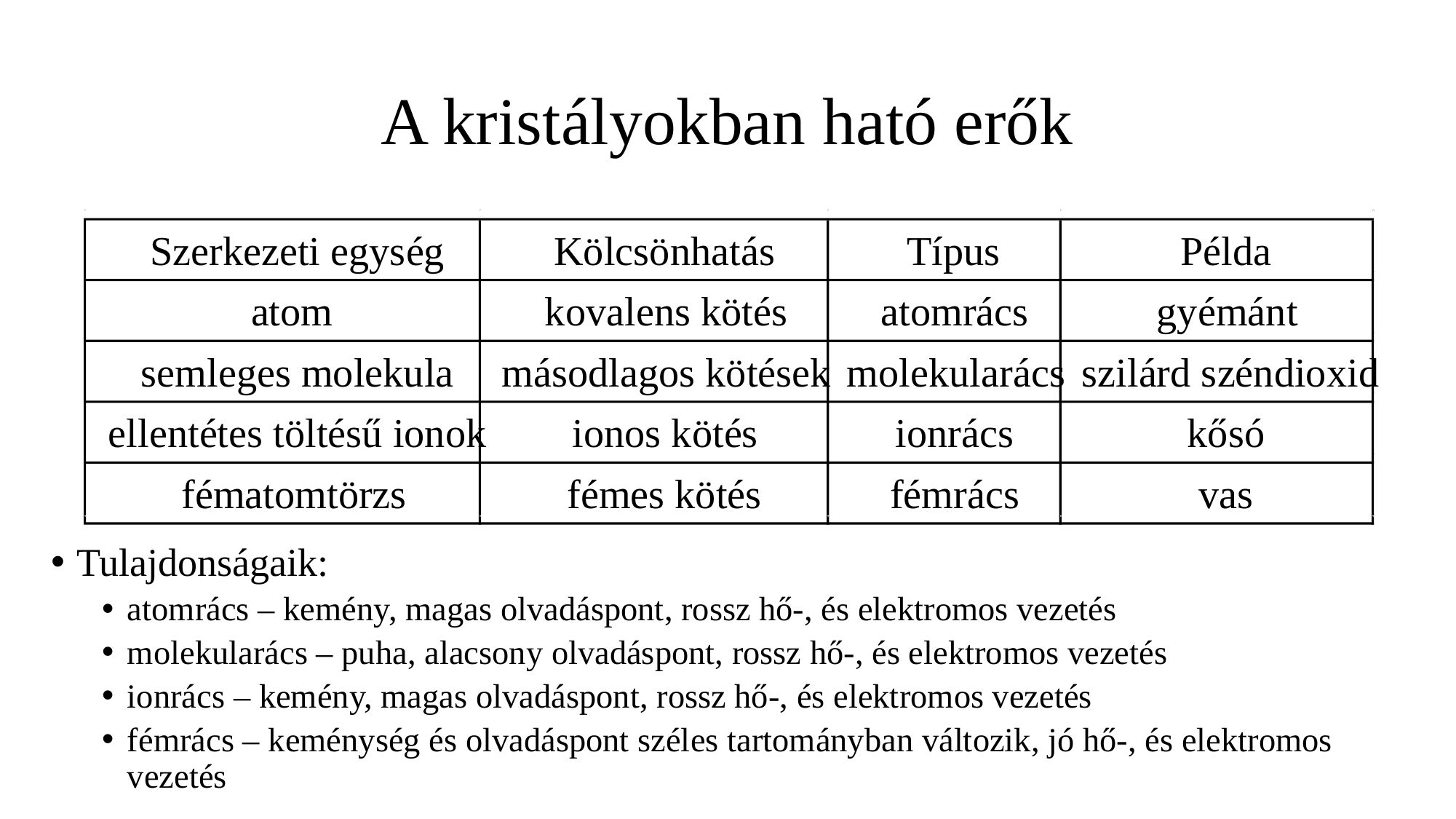

# A kristályokban ható erők

Szerkezeti egység
Kölcsönhatás
Típus
Példa

atom
kovalens kötés
atomrács
gyémánt

semleges molekula
másodlagos kötések
molekularács
szilárd széndioxid

ellentétes töltésű ionok
ionos kötés
ionrács
kősó

fématomtörzs
fémes kötés
fémrács
vas

Tulajdonságaik:
atomrács – kemény, magas olvadáspont, rossz hő-, és elektromos vezetés
molekularács – puha, alacsony olvadáspont, rossz hő-, és elektromos vezetés
ionrács – kemény, magas olvadáspont, rossz hő-, és elektromos vezetés
fémrács – keménység és olvadáspont széles tartományban változik, jó hő-, és elektromos vezetés